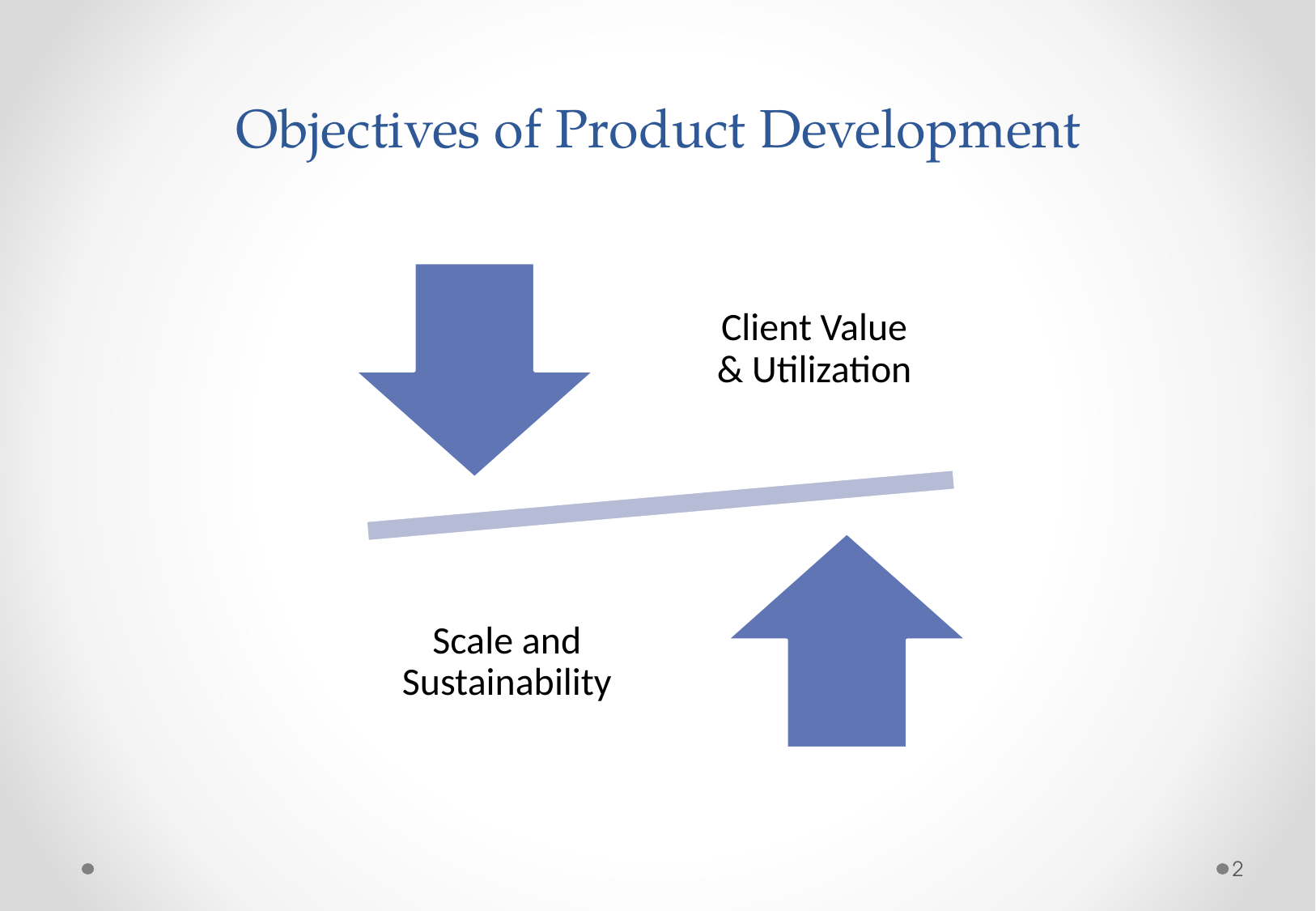

# Objectives of Product Development
Client Value & Utilization
Scale and Sustainability
2